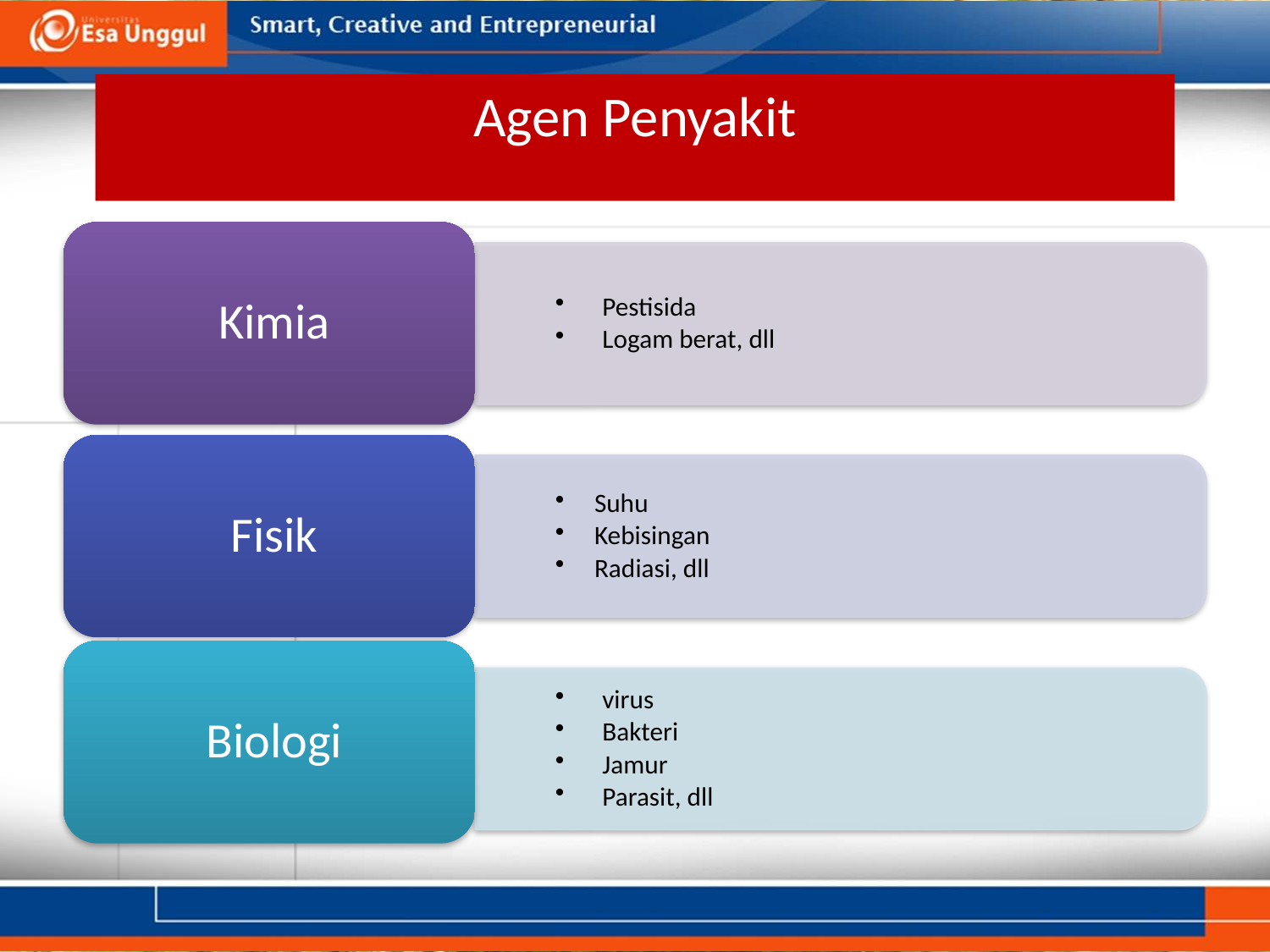

# Agen Penyakit
Pestisida
Logam berat, dll
Kimia
Suhu
Kebisingan
Radiasi, dll
Fisik
virus
Bakteri
Jamur
Parasit, dll
Biologi